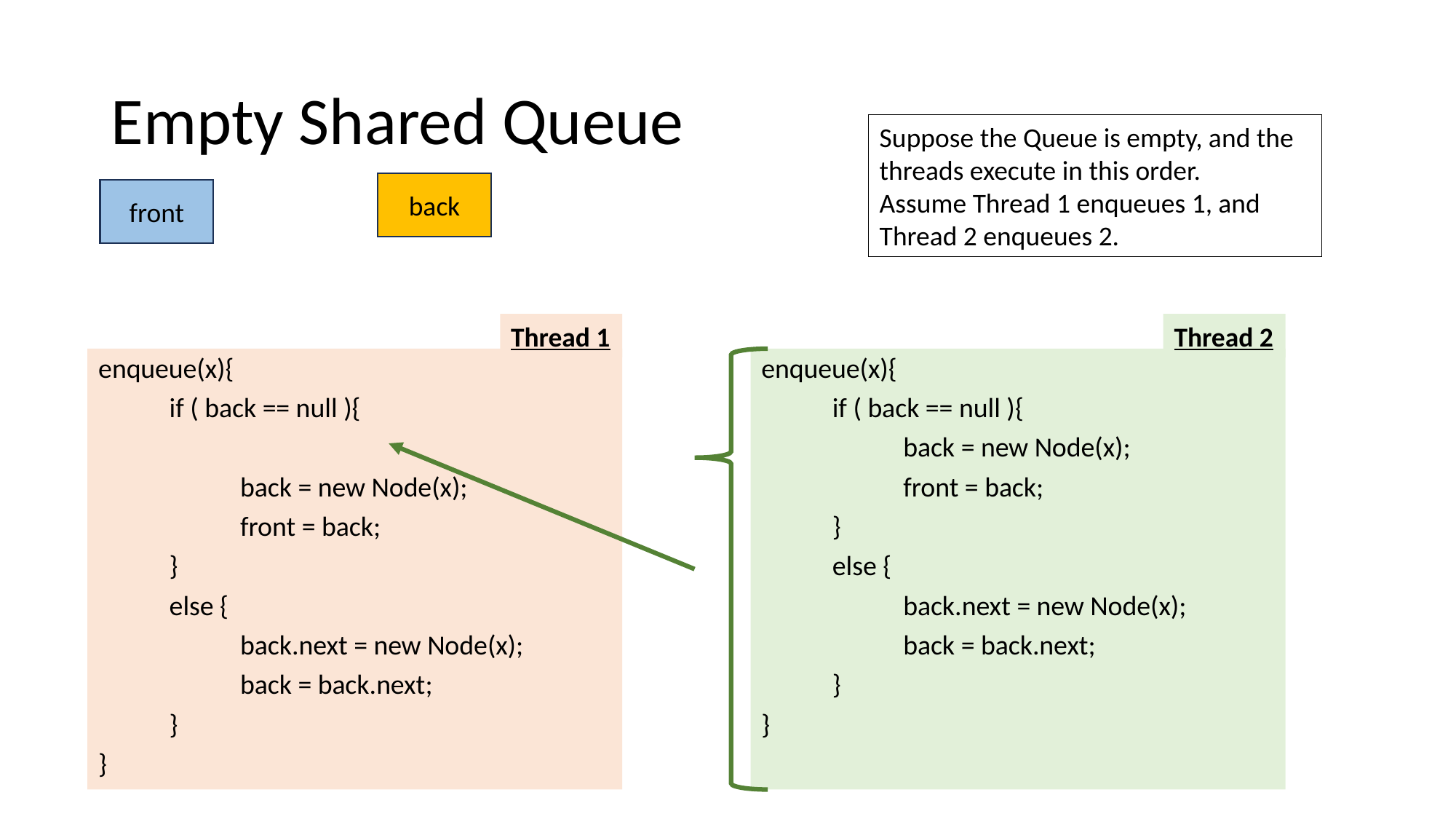

# Empty Shared Queue
Suppose the Queue is empty, and the threads execute in this order.
Assume Thread 1 enqueues 1, and Thread 2 enqueues 2.
back
front
Thread 1
Thread 2
enqueue(x){
	if ( back == null ){

		back = new Node(x);
		front = back;
	}
	else {
		back.next = new Node(x);
		back = back.next;
	}
}

enqueue(x){
	if ( back == null ){
		back = new Node(x);
		front = back;
	}
	else {
		back.next = new Node(x);
		back = back.next;
	}
}